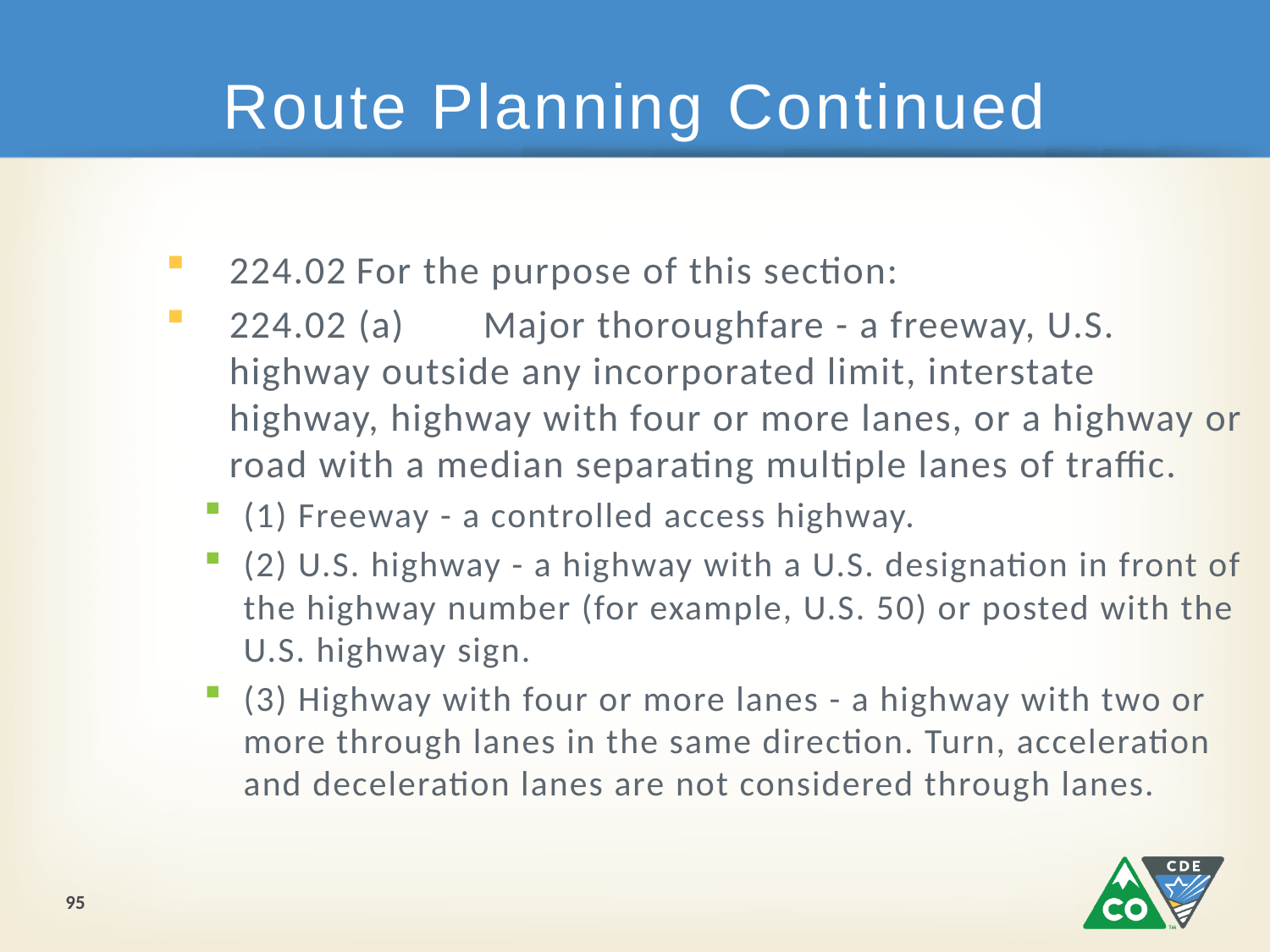

# Route Planning Continued
224.02	For the purpose of this section:
224.02 (a)	Major thoroughfare - a freeway, U.S. highway outside any incorporated limit, interstate highway, highway with four or more lanes, or a highway or road with a median separating multiple lanes of traffic.
(1) Freeway - a controlled access highway.
(2) U.S. highway - a highway with a U.S. designation in front of the highway number (for example, U.S. 50) or posted with the U.S. highway sign.
(3) Highway with four or more lanes - a highway with two or more through lanes in the same direction. Turn, acceleration and deceleration lanes are not considered through lanes.
95